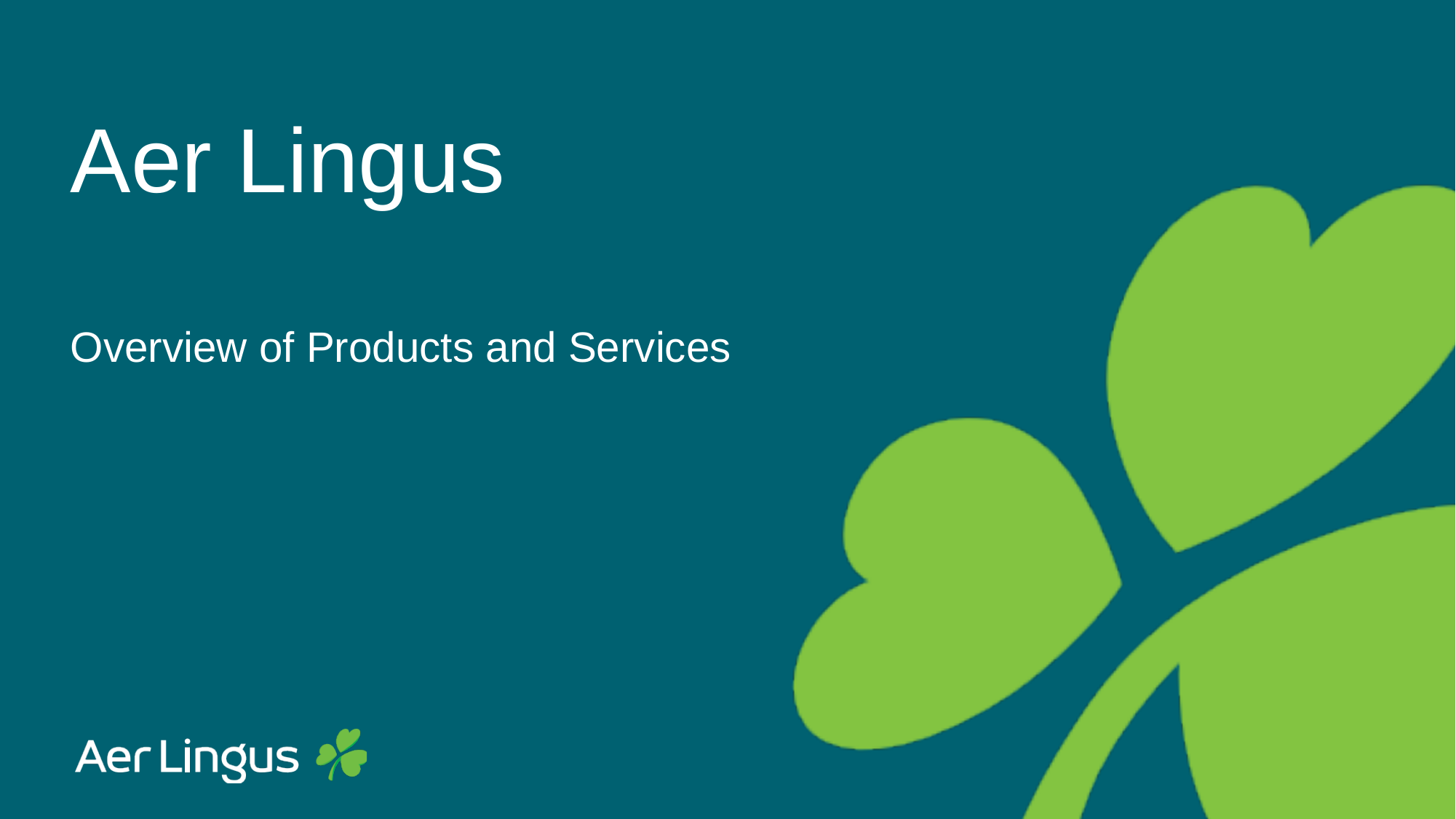

# Aer Lingus
Overview of Products and Services